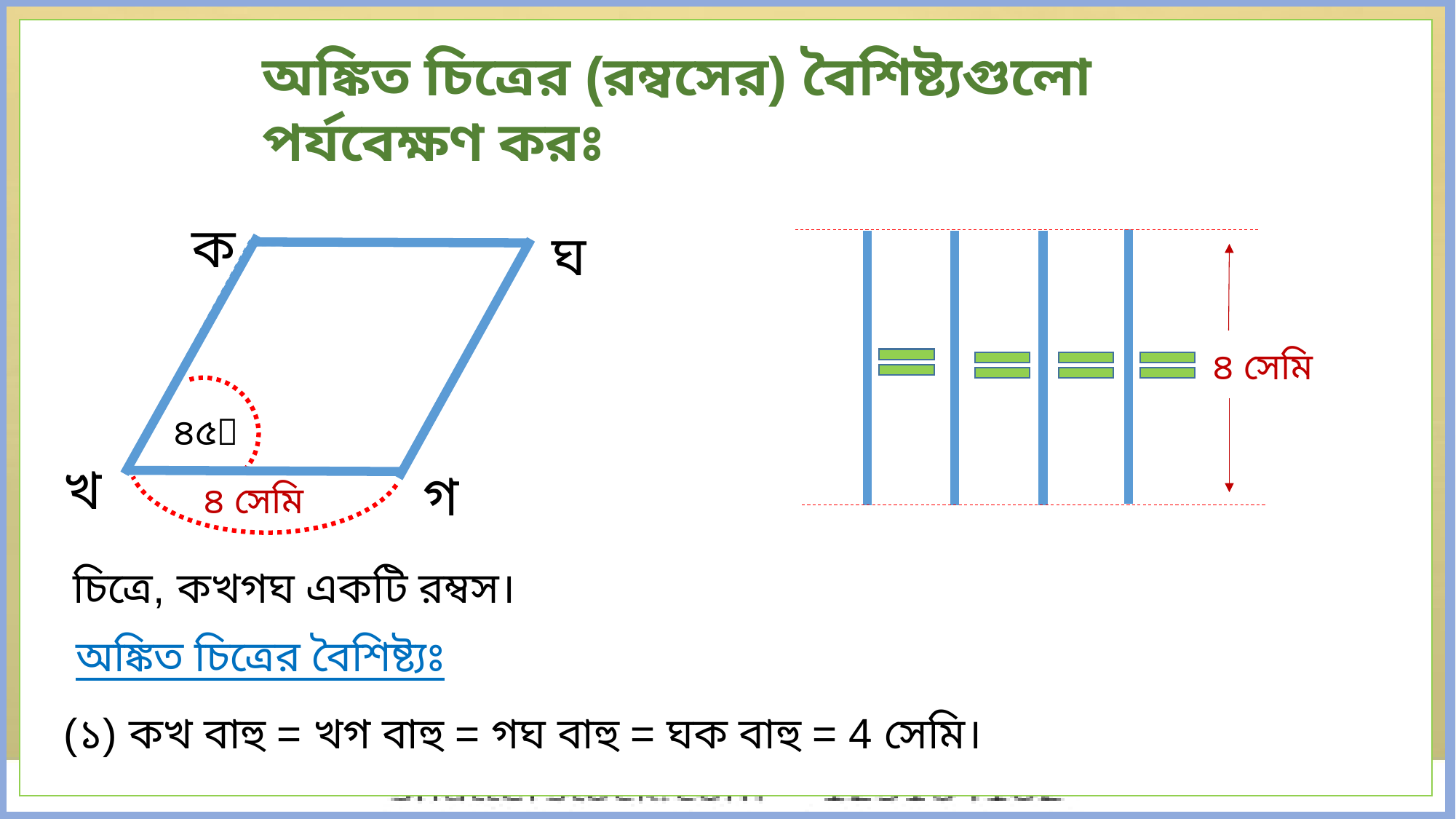

অঙ্কিত চিত্রের (রম্বসের) বৈশিষ্ট্যগুলো পর্যবেক্ষণ করঃ
ক
ঘ

৪ সেমি

৪৫°
খ
গ
৪ সেমি
চিত্রে, কখগঘ একটি রম্বস।
অঙ্কিত চিত্রের বৈশিষ্ট্যঃ
(১) কখ বাহু = খগ বাহু = গঘ বাহু = ঘক বাহু = 4 সেমি।